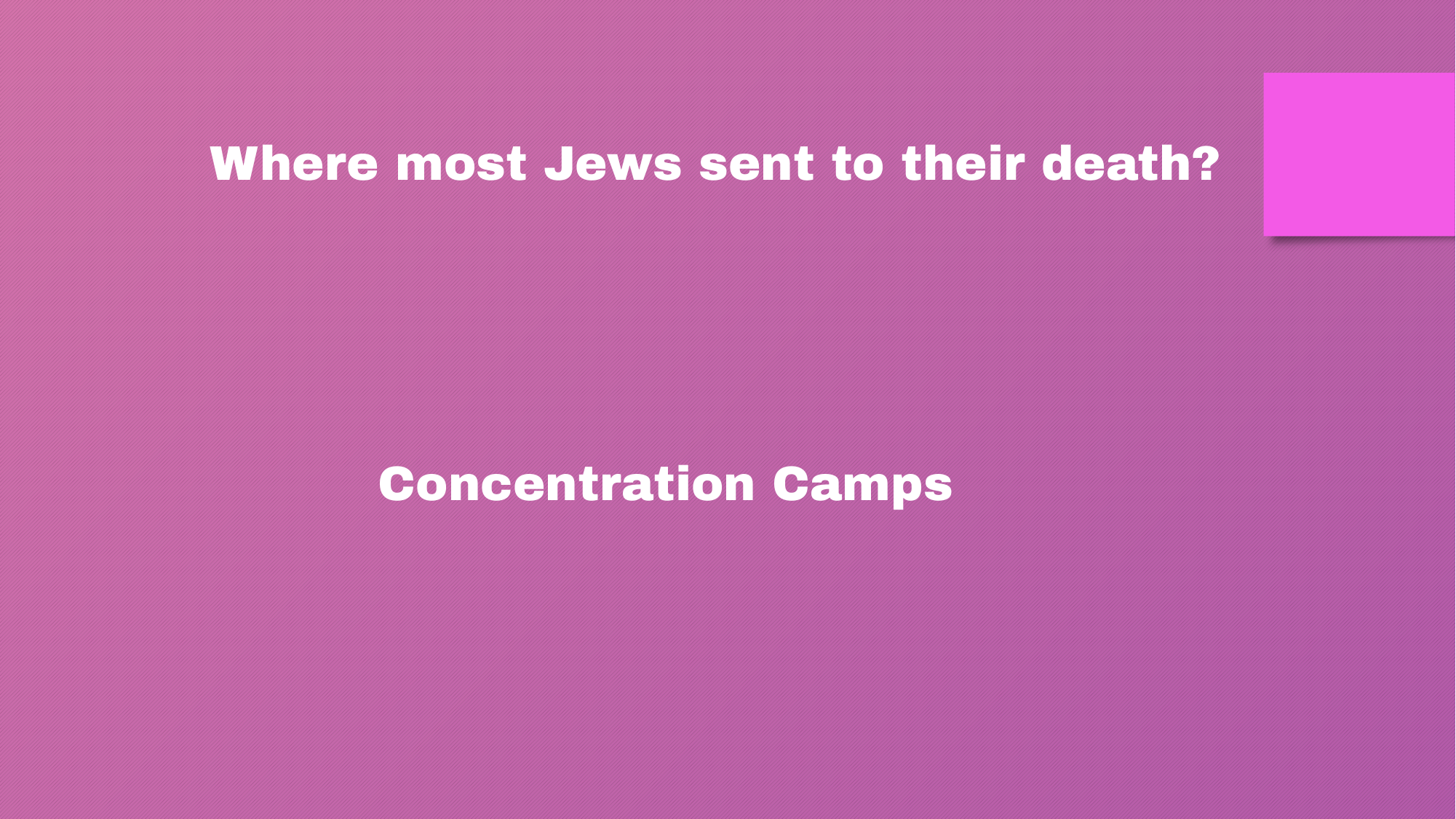

Where most Jews sent to their death?
Concentration Camps